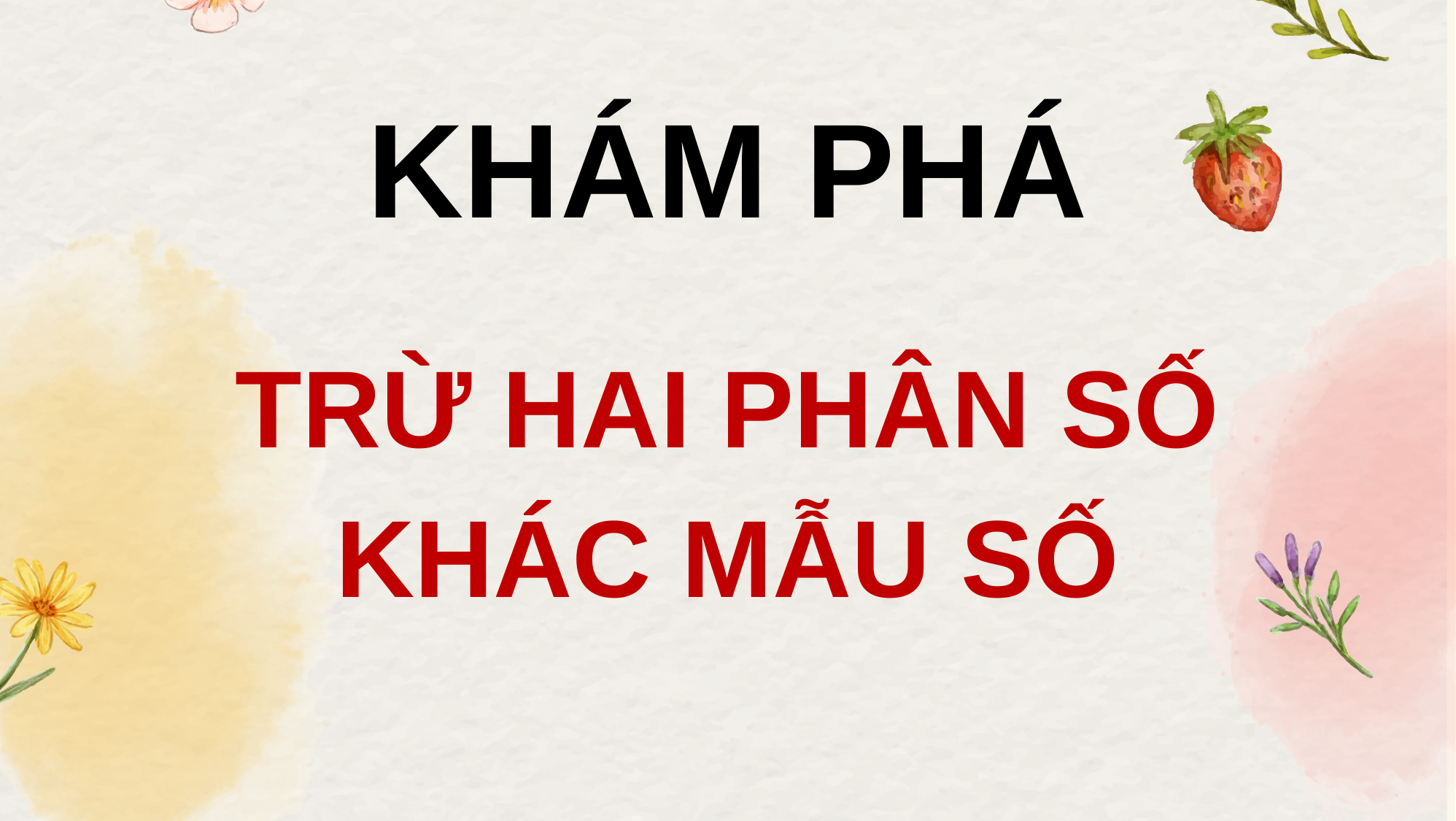

KHÁM PHÁ
TRỪ HAI PHÂN SỐ
KHÁC MẪU SỐ